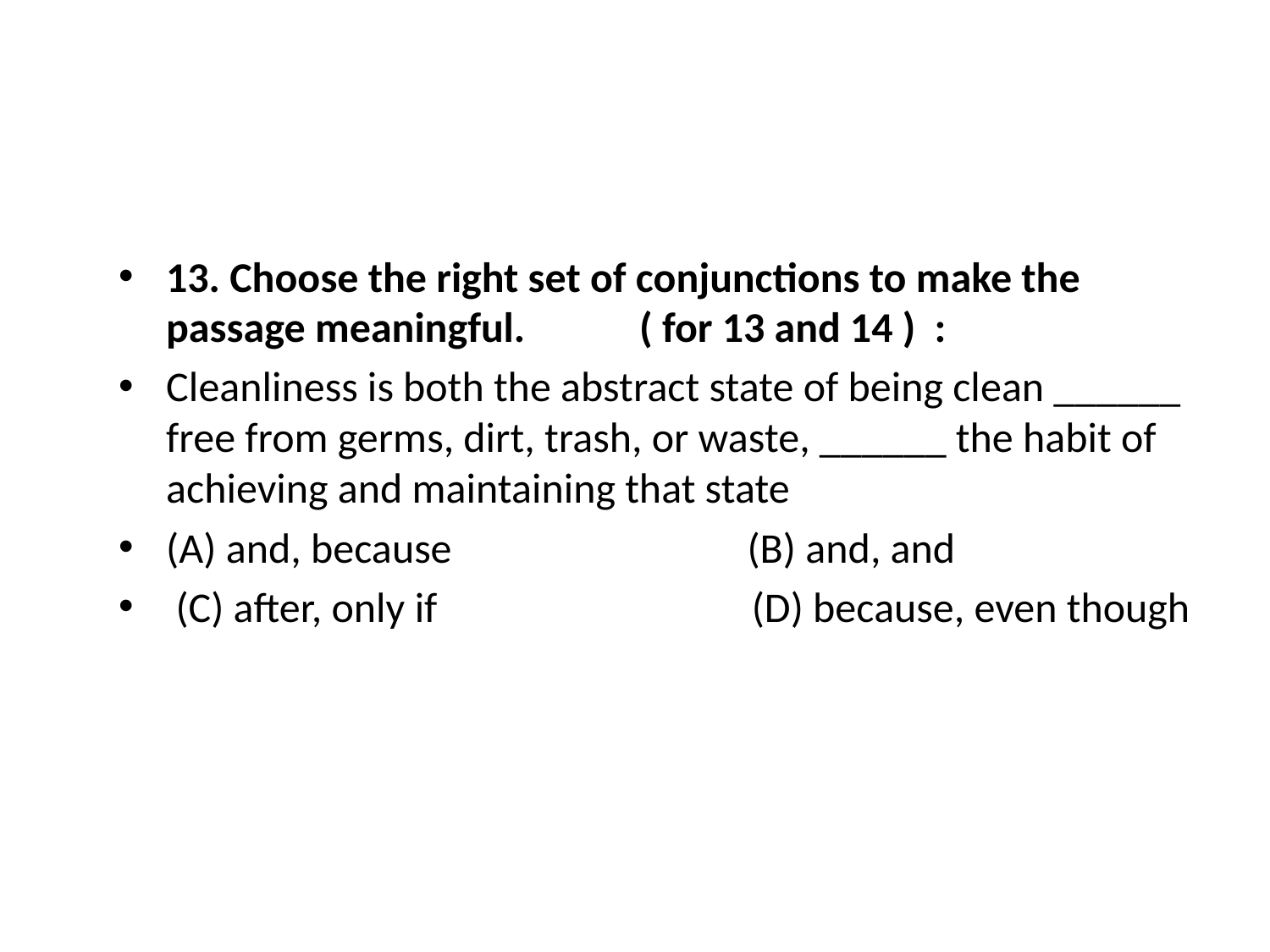

13. Choose the right set of conjunctions to make the passage meaningful.            ( for 13 and 14 )  :
Cleanliness is both the abstract state of being clean ______ free from germs, dirt, trash, or waste, ______ the habit of achieving and maintaining that state
(A) and, because                               (B) and, and
 (C) after, only if                                 (D) because, even though